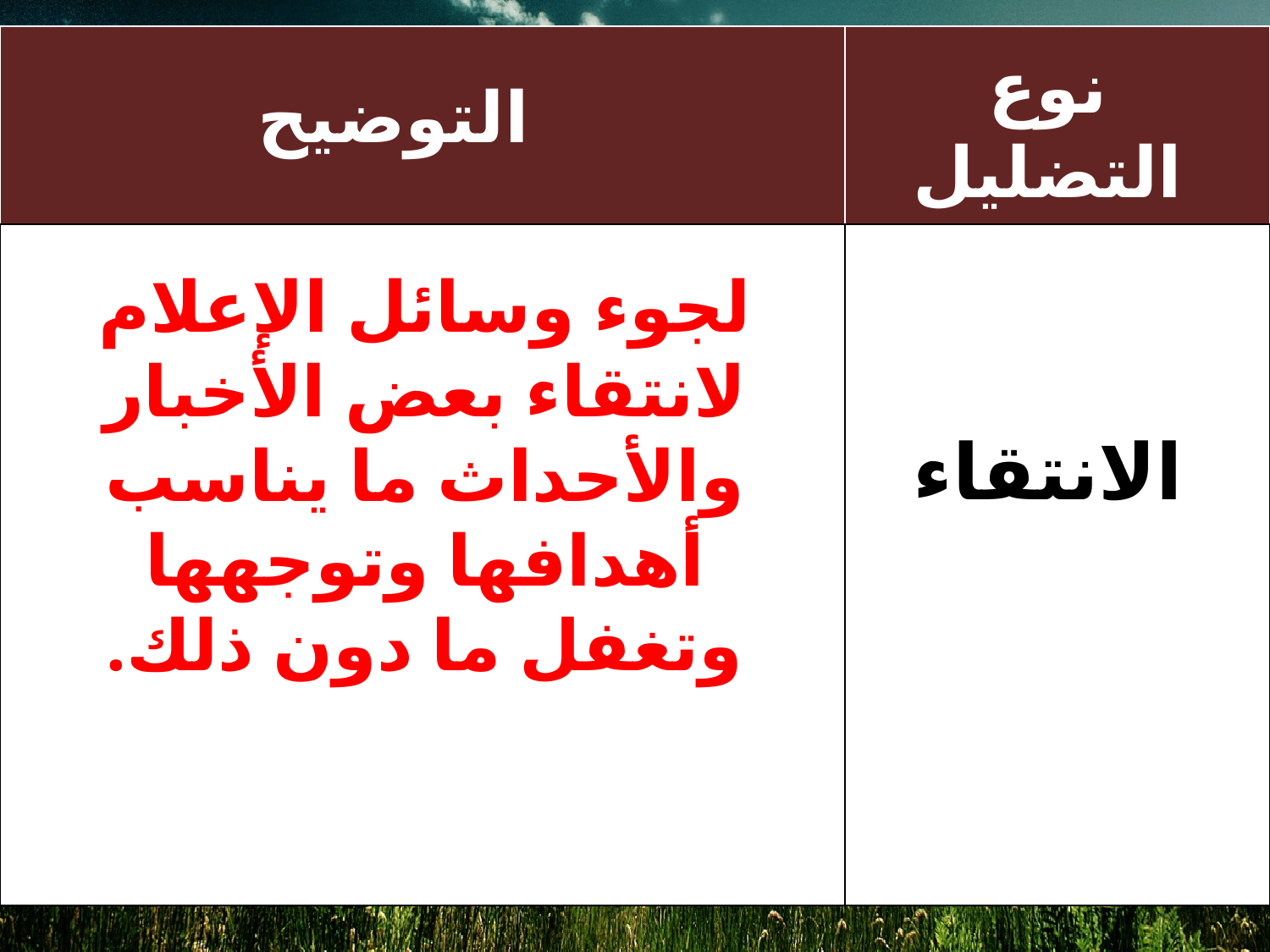

|  |  |
| --- | --- |
|  |  |
نوع التضليل الإعلامي
التوضيح
لجوء وسائل الإعلام لانتقاء بعض الأخبار والأحداث ما يناسب أهدافها وتوجهها وتغفل ما دون ذلك.
الانتقاء